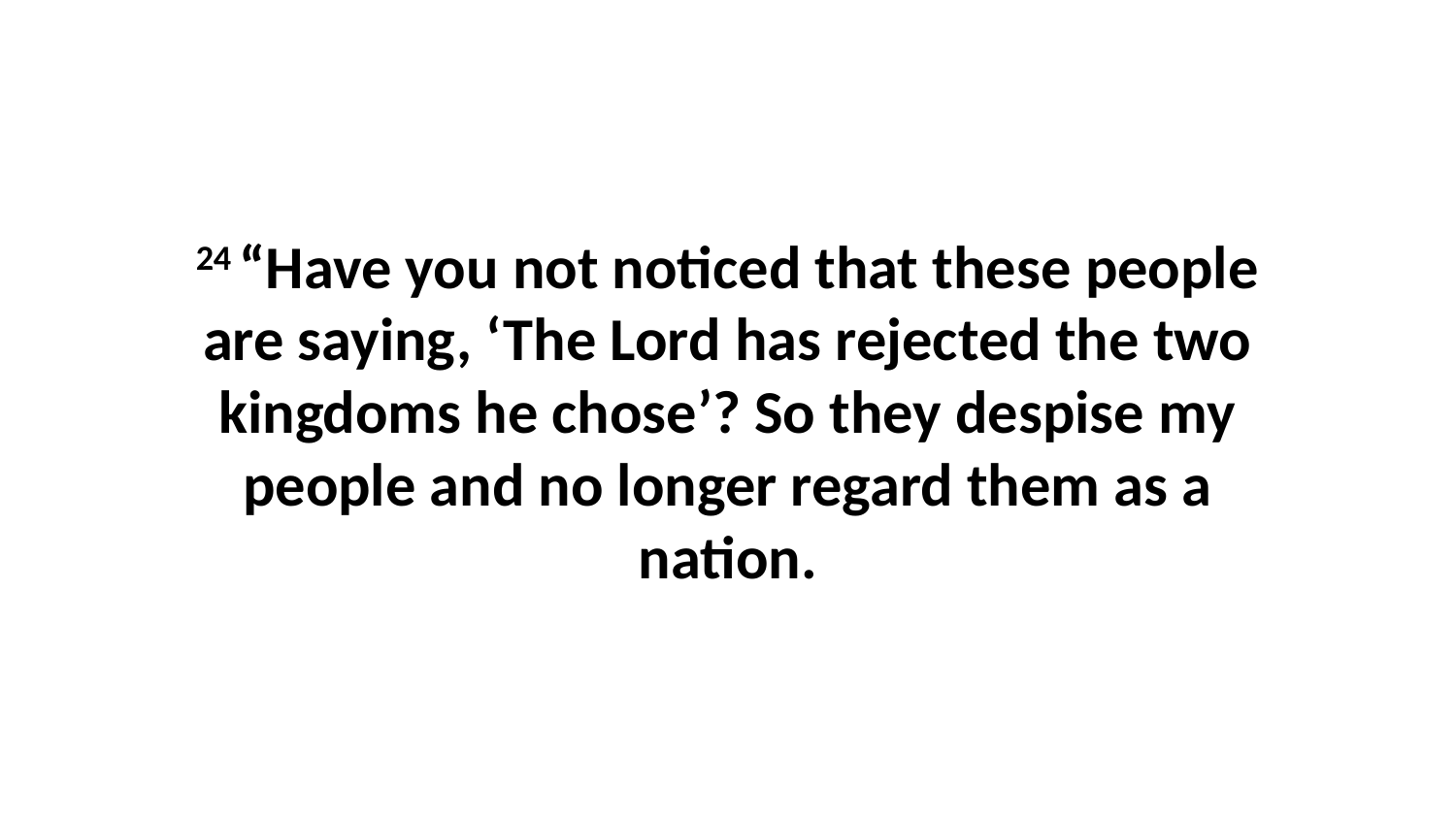

24 “Have you not noticed that these people are saying, ‘The Lord has rejected the two kingdoms he chose’? So they despise my people and no longer regard them as a nation.